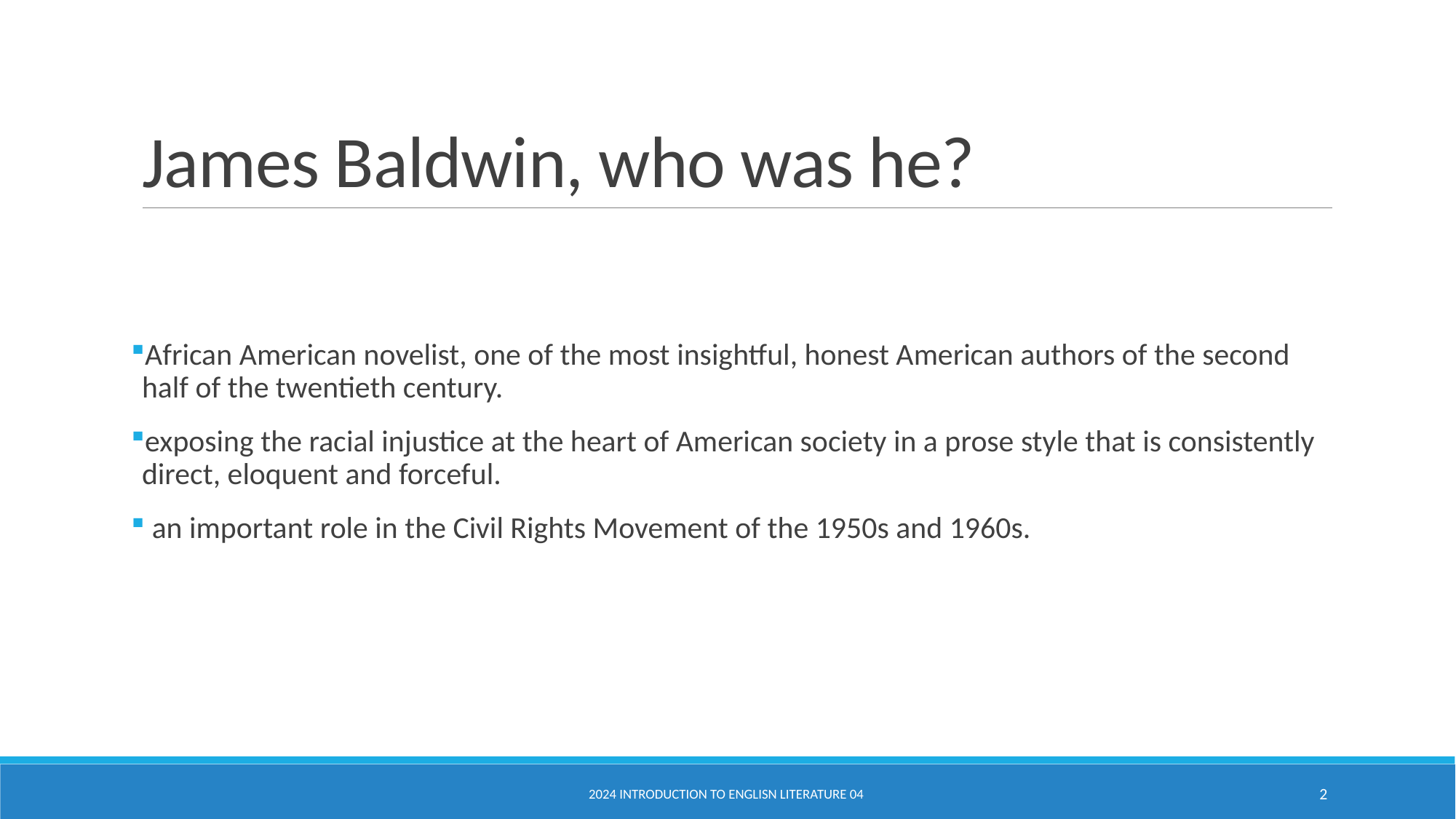

# James Baldwin, who was he?
African American novelist, one of the most insightful, honest American authors of the second half of the twentieth century.
exposing the racial injustice at the heart of American society in a prose style that is consistently direct, eloquent and forceful.
 an important role in the Civil Rights Movement of the 1950s and 1960s.
2024 Introduction to Englisn Literature 04
2